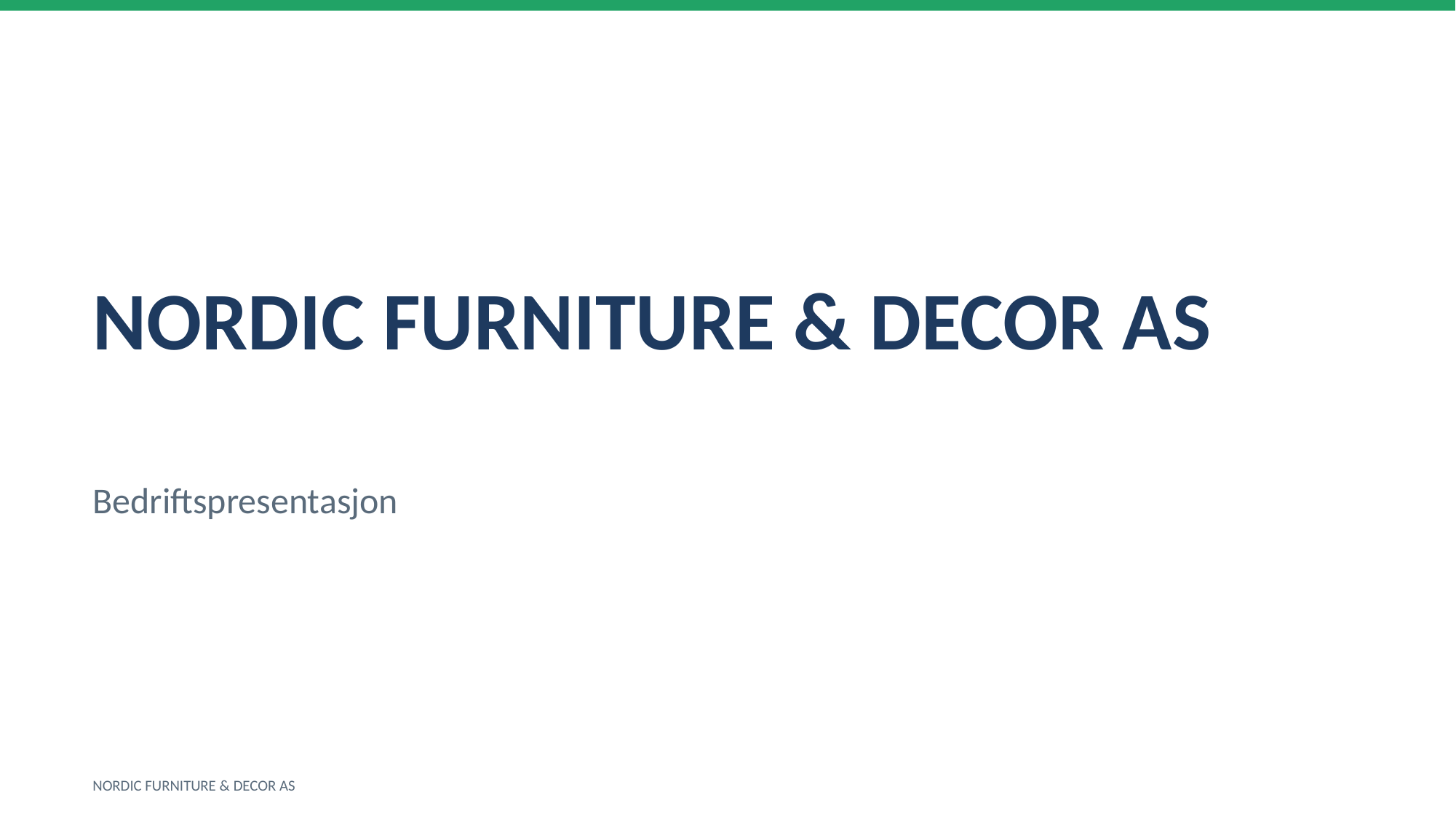

NORDIC FURNITURE & DECOR AS
Bedriftspresentasjon
NORDIC FURNITURE & DECOR AS